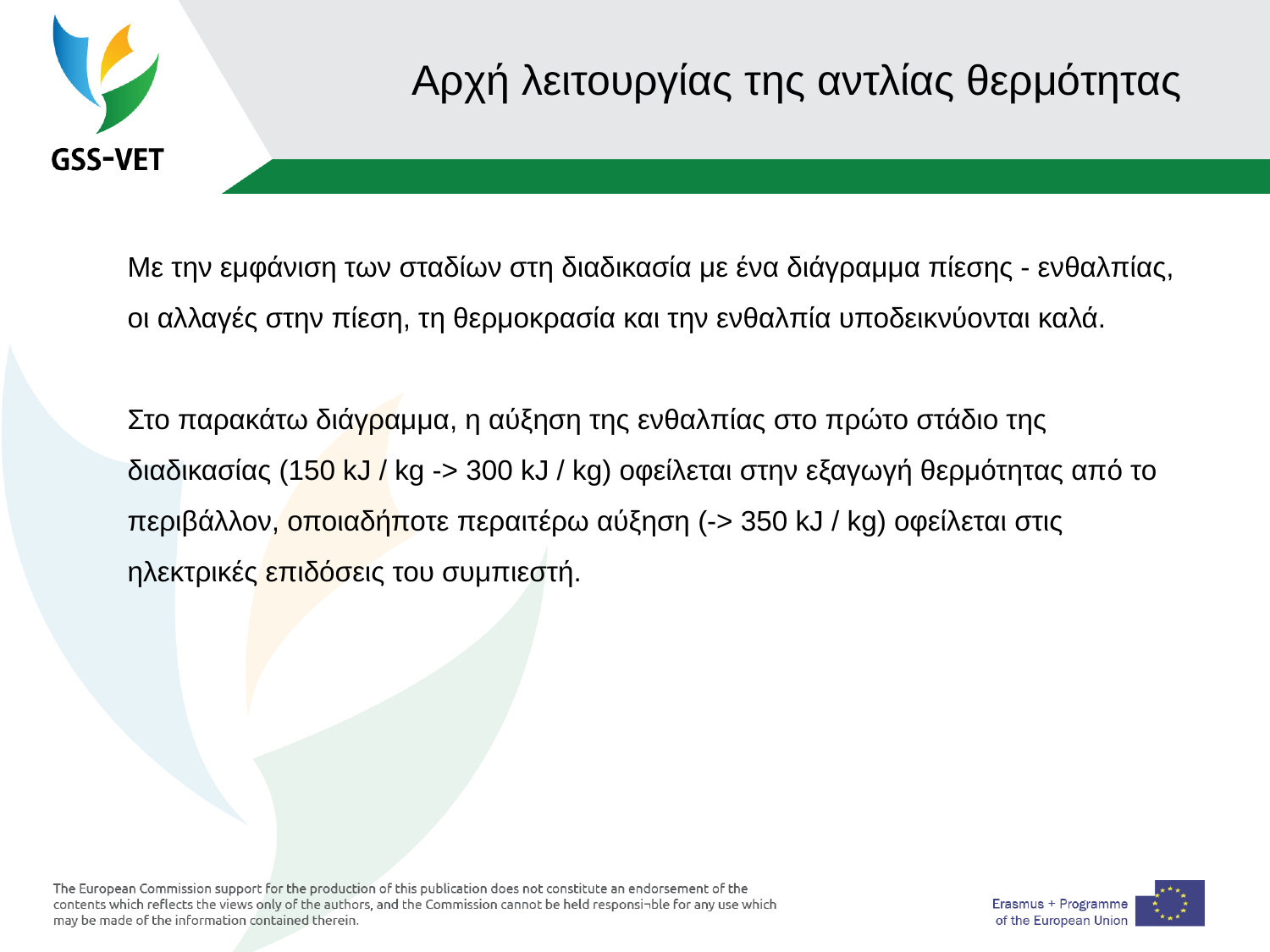

# Αρχή λειτουργίας της αντλίας θερμότητας
Με την εμφάνιση των σταδίων στη διαδικασία με ένα διάγραμμα πίεσης - ενθαλπίας, οι αλλαγές στην πίεση, τη θερμοκρασία και την ενθαλπία υποδεικνύονται καλά.

Στο παρακάτω διάγραμμα, η αύξηση της ενθαλπίας στο πρώτο στάδιο της διαδικασίας (150 kJ / kg -> 300 kJ / kg) οφείλεται στην εξαγωγή θερμότητας από το περιβάλλον, οποιαδήποτε περαιτέρω αύξηση (-> 350 kJ / kg) οφείλεται στις ηλεκτρικές επιδόσεις του συμπιεστή.